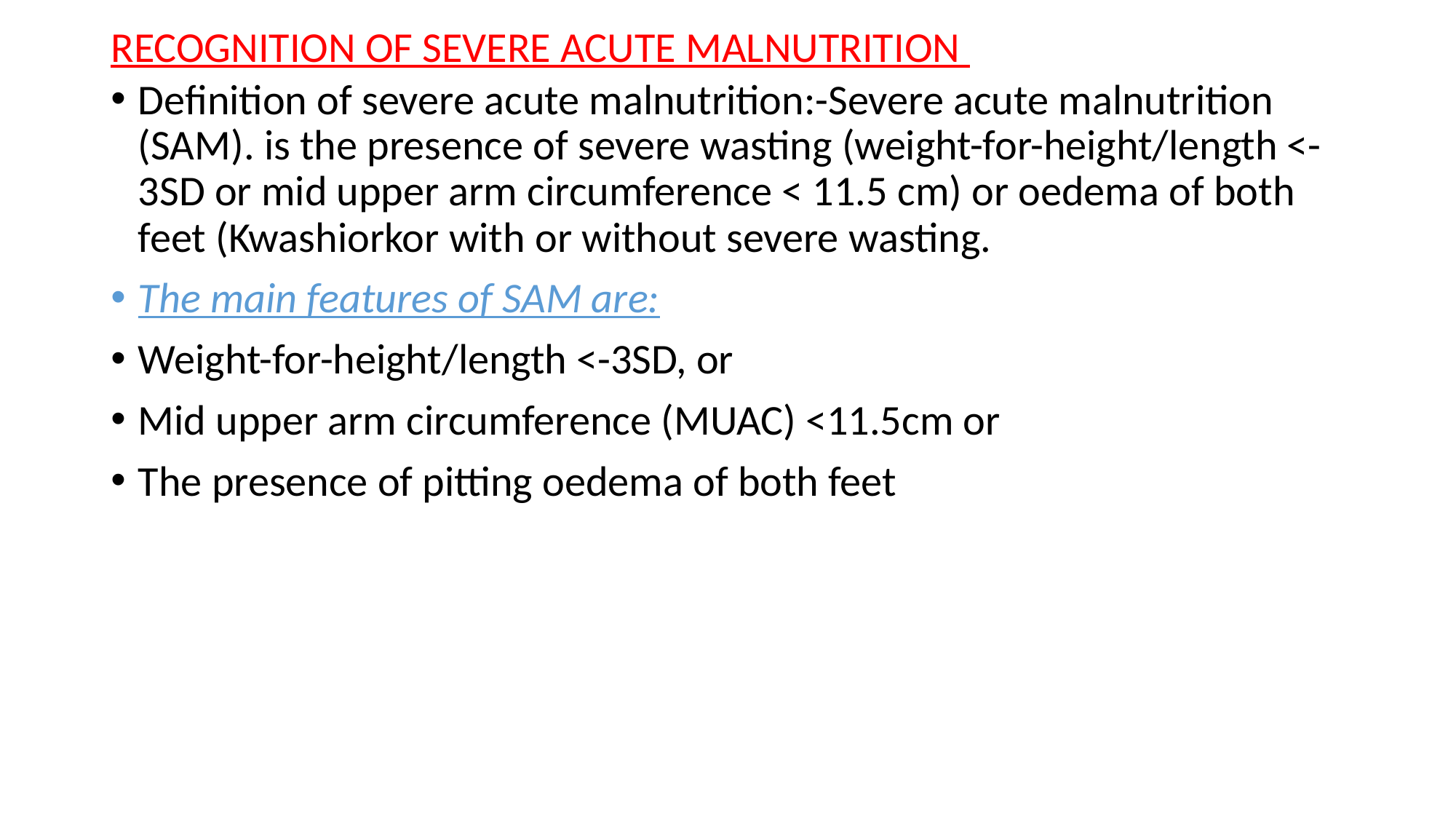

# RECOGNITION OF SEVERE ACUTE MALNUTRITION
Definition of severe acute malnutrition:-Severe acute malnutrition (SAM). is the presence of severe wasting (weight-for-height/length <-3SD or mid upper arm circumference < 11.5 cm) or oedema of both feet (Kwashiorkor with or without severe wasting.
The main features of SAM are:
Weight-for-height/length <-3SD, or
Mid upper arm circumference (MUAC) <11.5cm or
The presence of pitting oedema of both feet